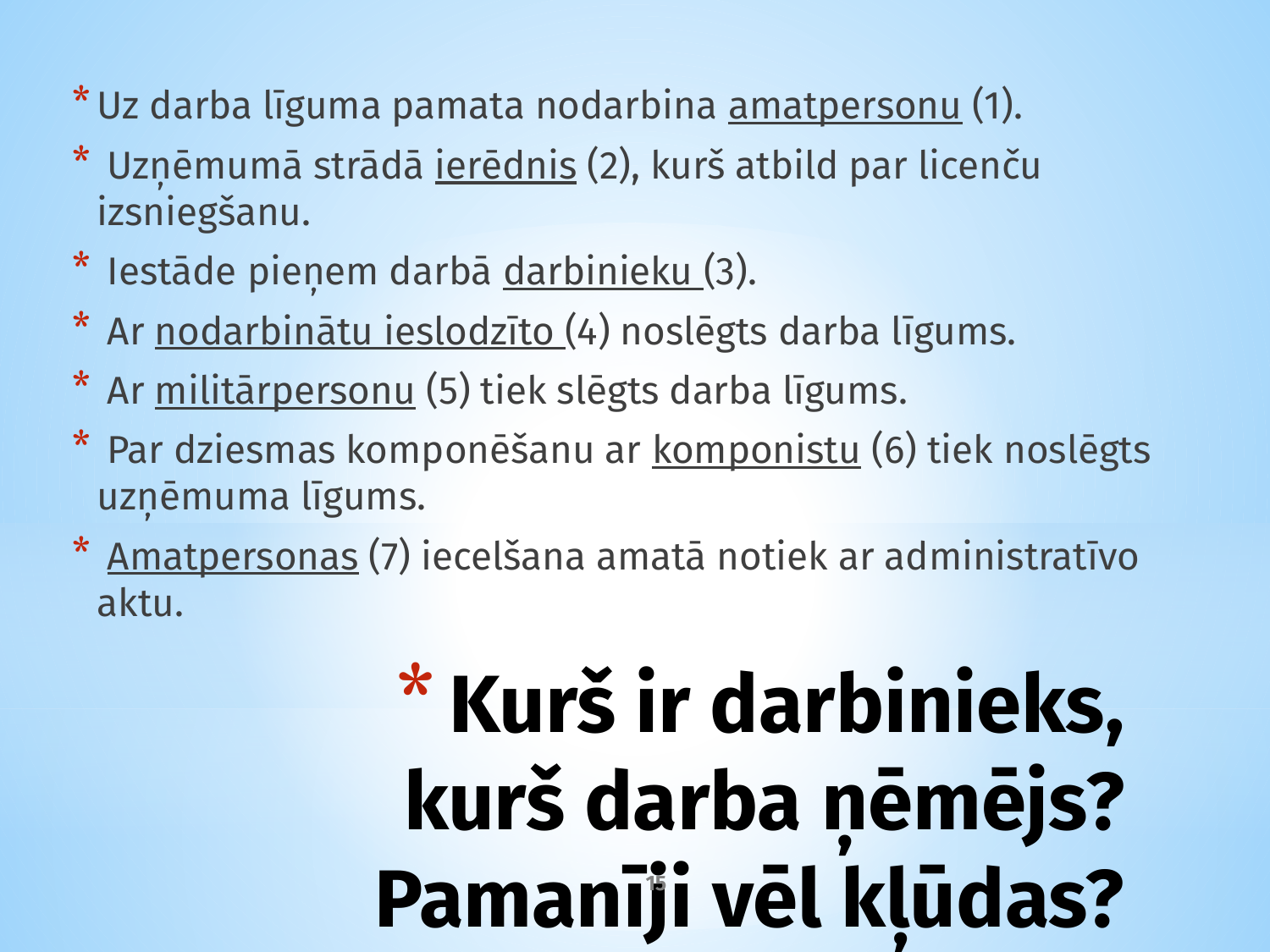

Uz darba līguma pamata nodarbina amatpersonu (1).
 Uzņēmumā strādā ierēdnis (2), kurš atbild par licenču izsniegšanu.
 Iestāde pieņem darbā darbinieku (3).
 Ar nodarbinātu ieslodzīto (4) noslēgts darba līgums.
 Ar militārpersonu (5) tiek slēgts darba līgums.
 Par dziesmas komponēšanu ar komponistu (6) tiek noslēgts uzņēmuma līgums.
 Amatpersonas (7) iecelšana amatā notiek ar administratīvo aktu.
# Kurš ir darbinieks, kurš darba ņēmējs? Pamanīji vēl kļūdas?
15